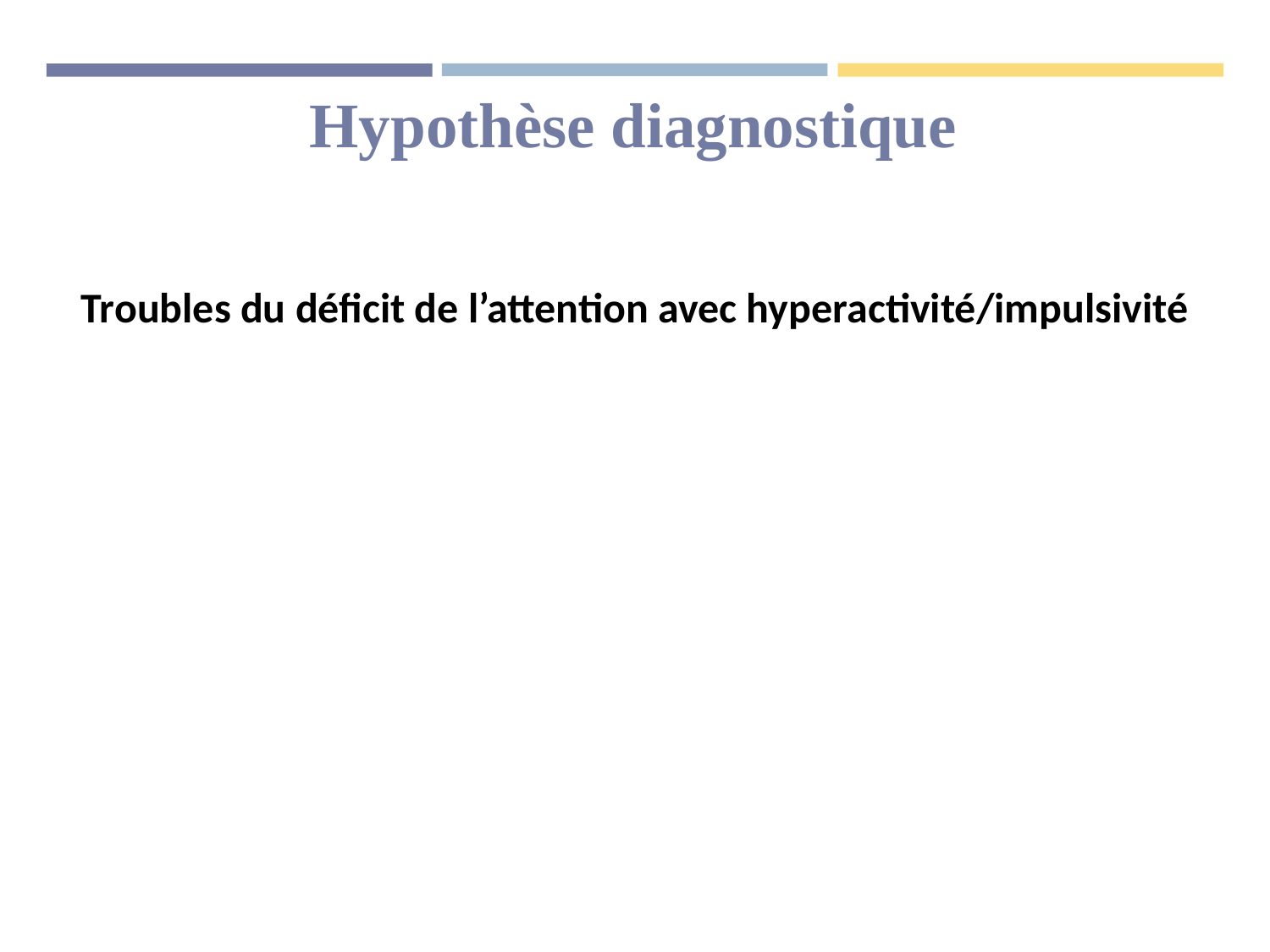

# Hypothèse diagnostique
Troubles du déficit de l’attention avec hyperactivité/impulsivité